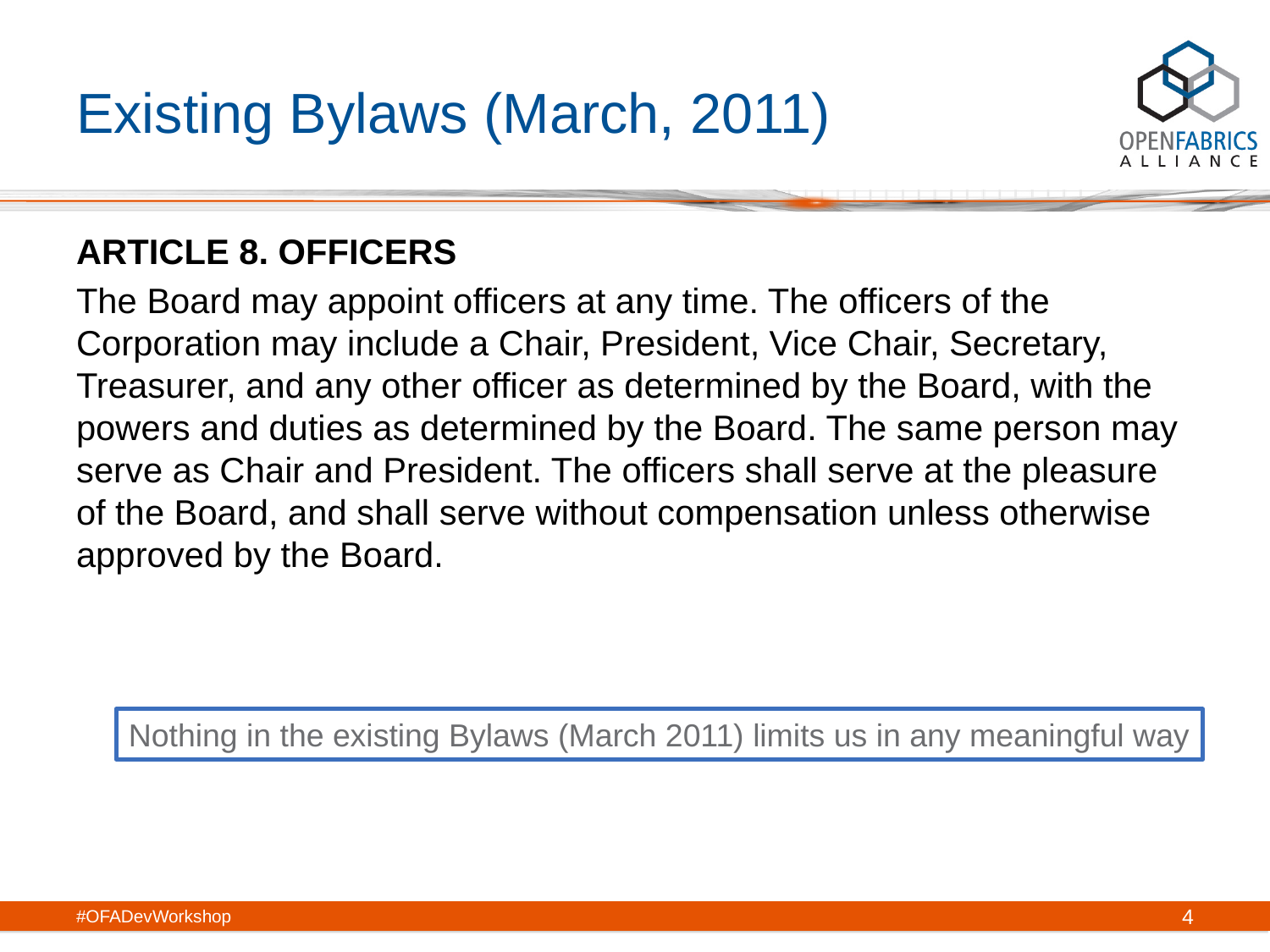

# Existing Bylaws (March, 2011)
ARTICLE 8. OFFICERS
The Board may appoint officers at any time. The officers of the Corporation may include a Chair, President, Vice Chair, Secretary, Treasurer, and any other officer as determined by the Board, with the powers and duties as determined by the Board. The same person may serve as Chair and President. The officers shall serve at the pleasure of the Board, and shall serve without compensation unless otherwise approved by the Board.

Nothing in the existing Bylaws (March 2011) limits us in any meaningful way
#OFADevWorkshop
4